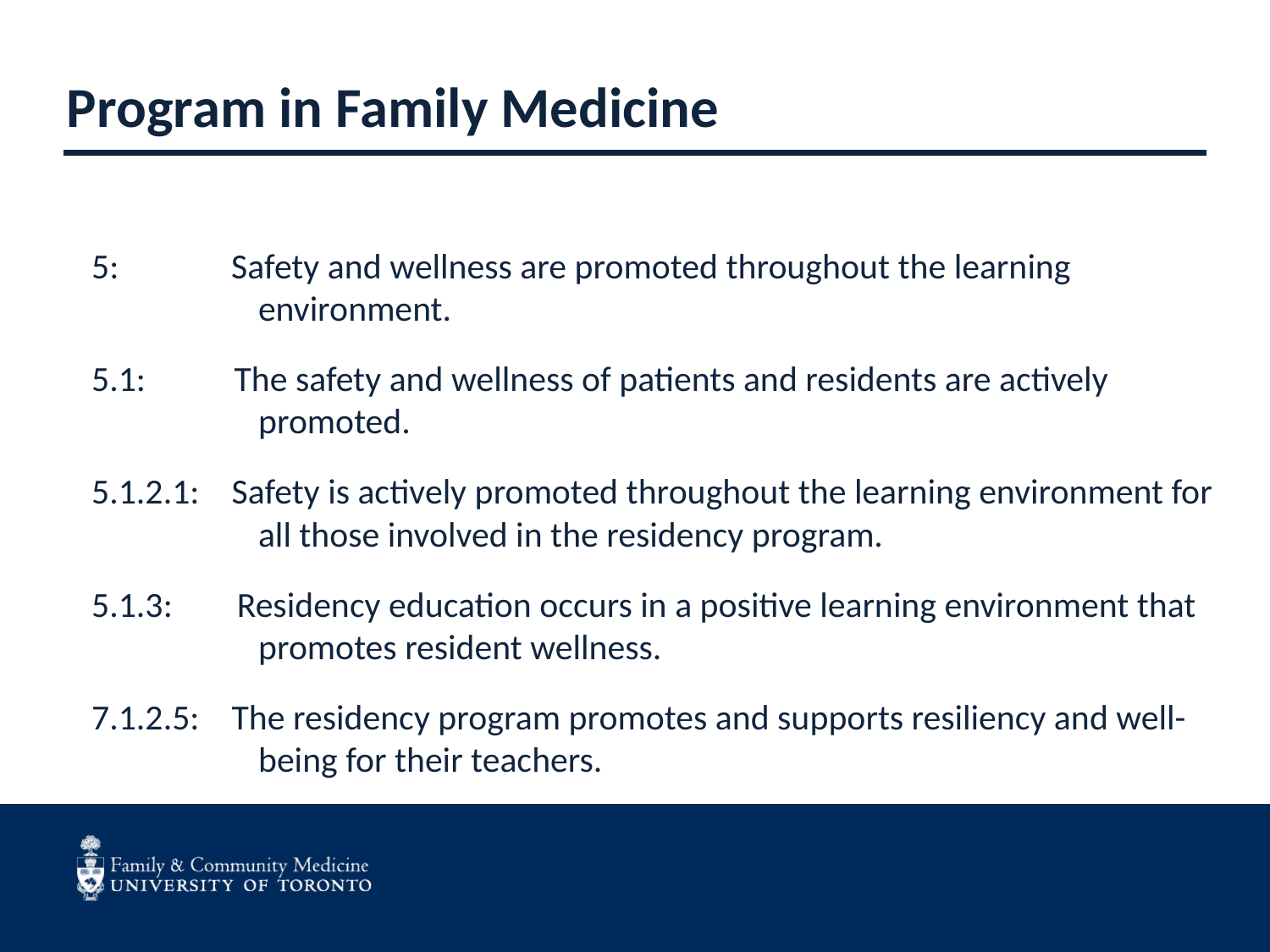

# Standards of Accreditation for Residency Program in Family Medicine
5:              Safety and wellness are promoted throughout the learning environment.
5.1:           The safety and wellness of patients and residents are actively promoted.
5.1.2.1:    Safety is actively promoted throughout the learning environment for all those involved in the residency program.
5.1.3:        Residency education occurs in a positive learning environment that promotes resident wellness.
7.1.2.5:    The residency program promotes and supports resiliency and well-being for their teachers.